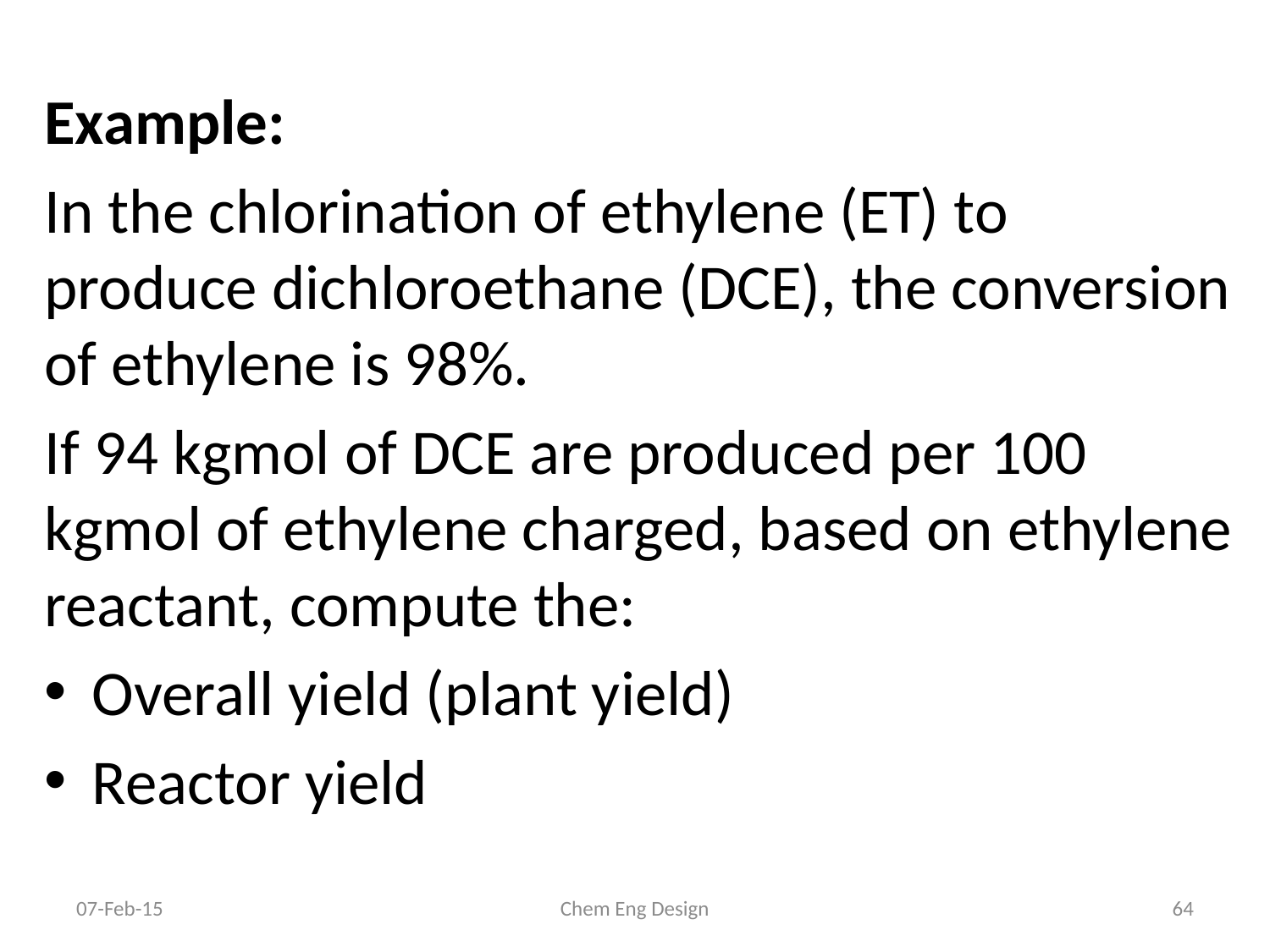

Example:
In the chlorination of ethylene (ET) to produce dichloroethane (DCE), the conversion of ethylene is 98%.
If 94 kgmol of DCE are produced per 100 kgmol of ethylene charged, based on ethylene reactant, compute the:
Overall yield (plant yield)
Reactor yield

07-Feb-15
Chem Eng Design
64